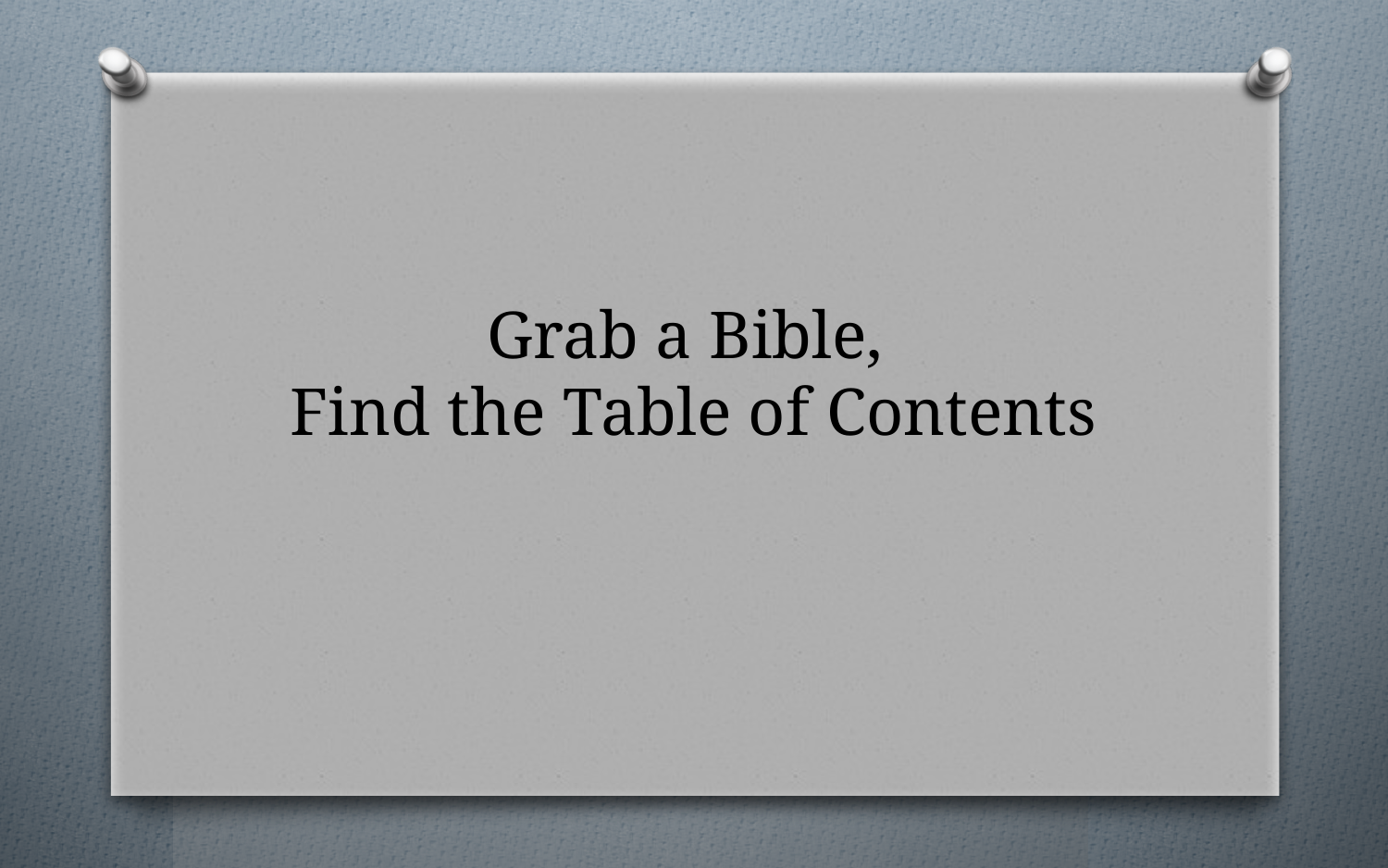

# Grab a Bible, Find the Table of Contents